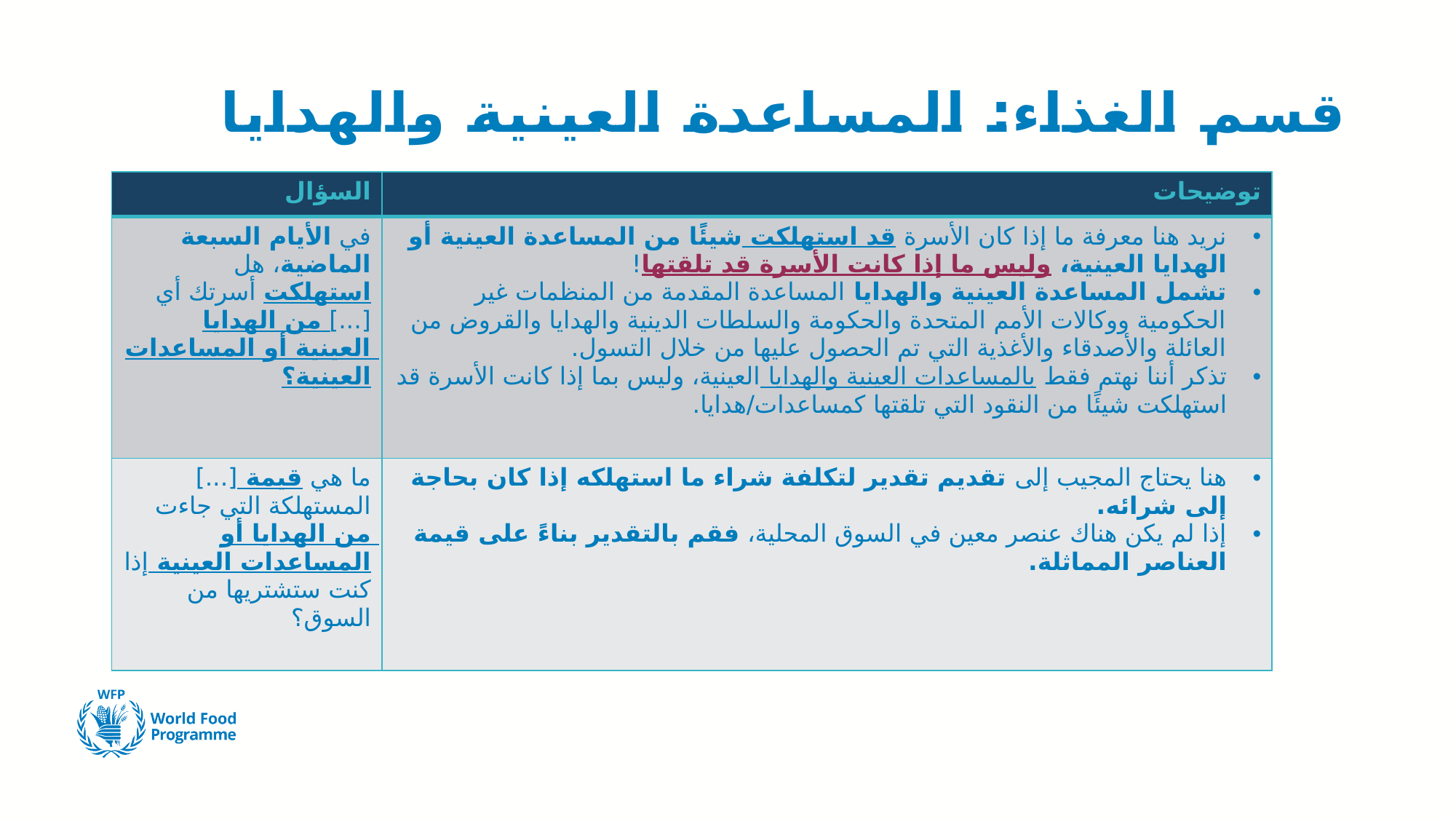

# قسم الغذاء: المساعدة العينية والهدايا
| السؤال | توضيحات |
| --- | --- |
| في الأيام السبعة الماضية، هل استهلكت أسرتك أي [...] من الهدايا العينية أو المساعدات العينية؟ | نريد هنا معرفة ما إذا كان الأسرة قد استهلكت شيئًا من المساعدة العينية أو الهدايا العينية، وليس ما إذا كانت الأسرة قد تلقتها! تشمل المساعدة العينية والهدايا المساعدة المقدمة من المنظمات غير الحكومية ووكالات الأمم المتحدة والحكومة والسلطات الدينية والهدايا والقروض من العائلة والأصدقاء والأغذية التي تم الحصول عليها من خلال التسول. تذكر أننا نهتم فقط بالمساعدات العينية والهدايا العينية، وليس بما إذا كانت الأسرة قد استهلكت شيئًا من النقود التي تلقتها كمساعدات/هدايا. |
| ما هي قيمة [...] المستهلكة التي جاءت من الهدايا أو المساعدات العينية إذا كنت ستشتريها من السوق؟ | هنا يحتاج المجيب إلى تقديم تقدير لتكلفة شراء ما استهلكه إذا كان بحاجة إلى شرائه. إذا لم يكن هناك عنصر معين في السوق المحلية، فقم بالتقدير بناءً على قيمة العناصر المماثلة. |